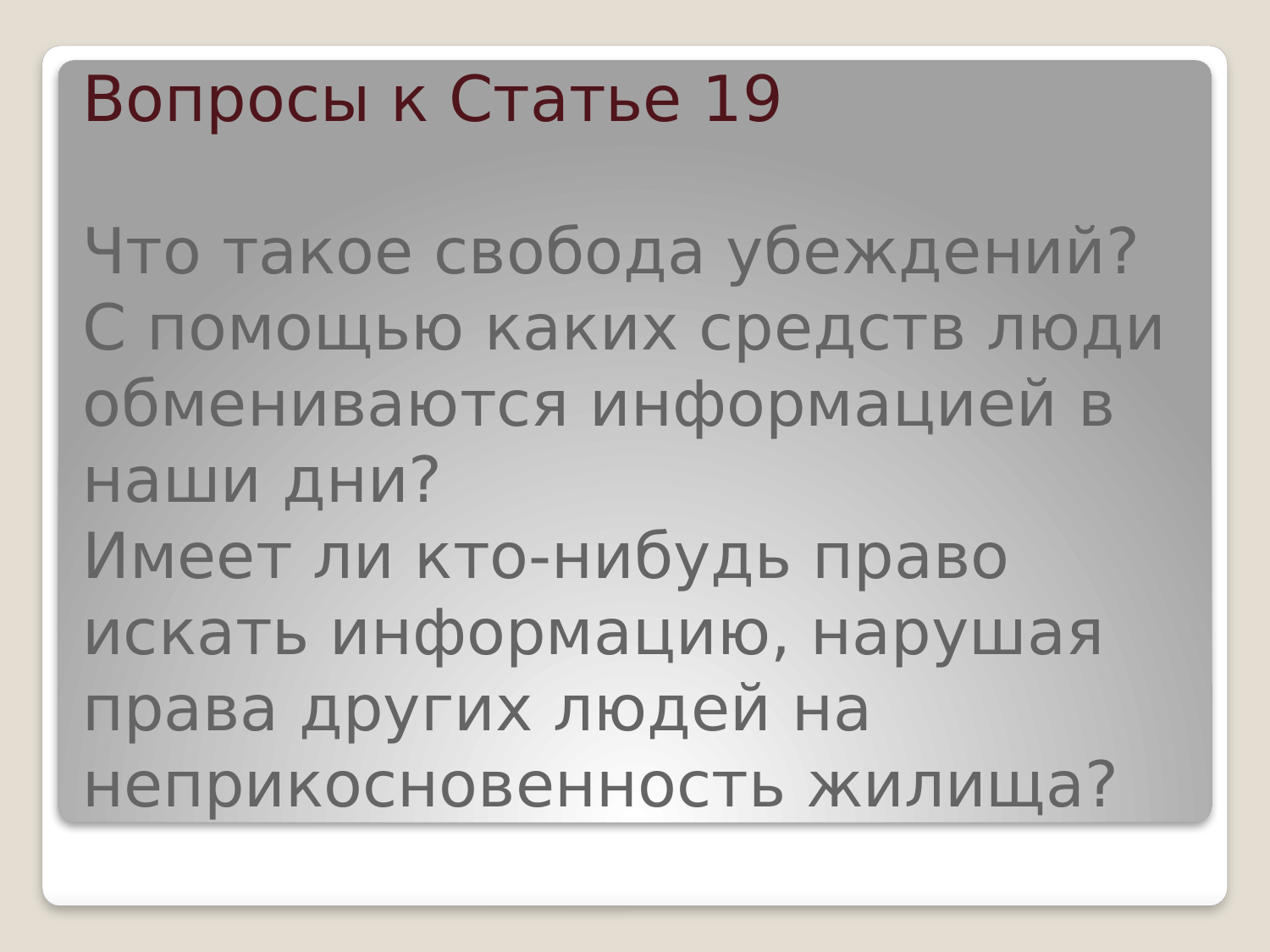

# Вопросы к Статье 19 Что такое свобода убеждений? С помощью каких средств люди обмениваются информаци­ей в наши дни? Имеет ли кто-нибудь право искать информацию, нарушая права других людей на неприкосновенность жилища?